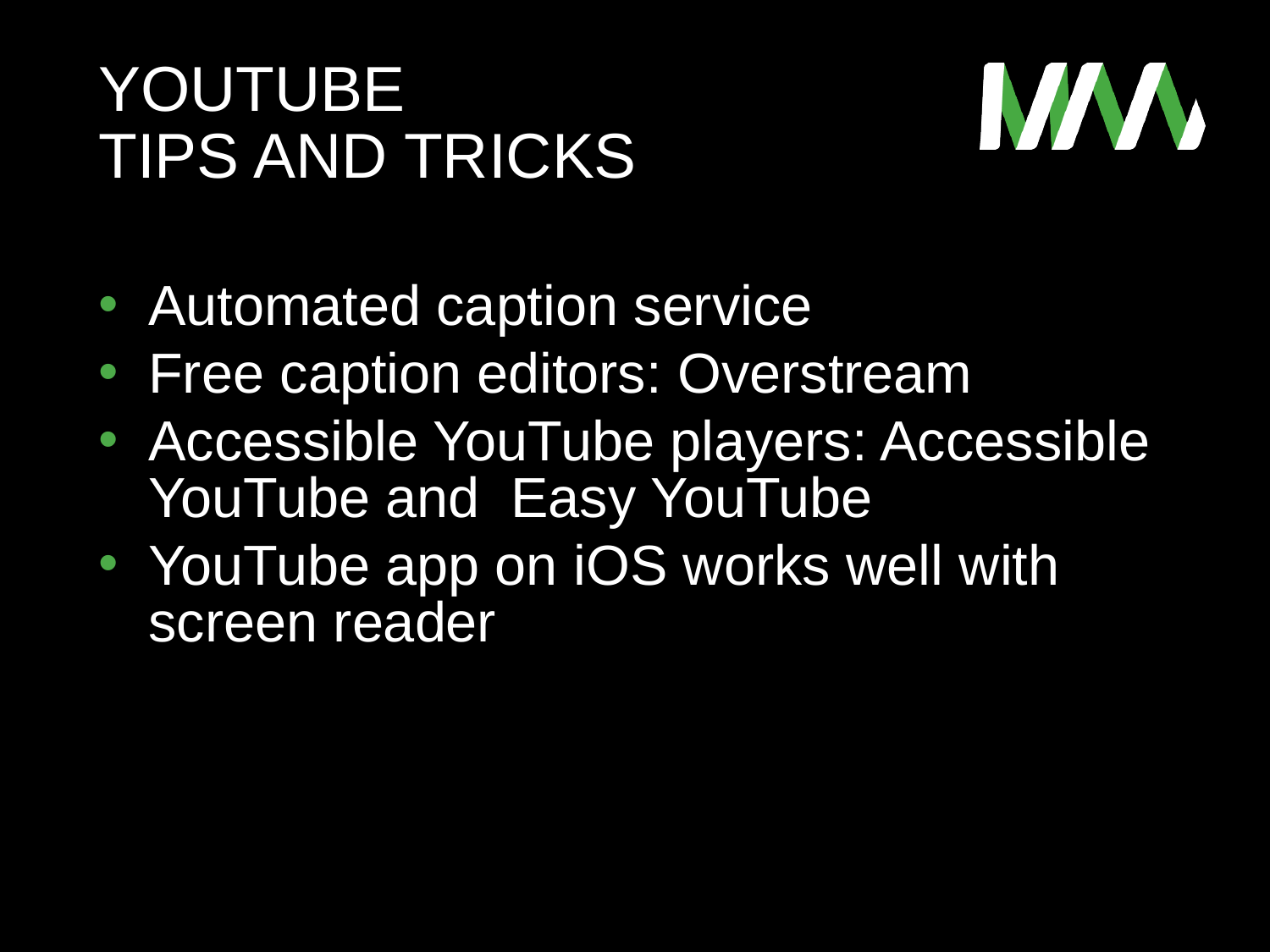

# YouTube tips and tricks
Automated caption service
Free caption editors: Overstream
Accessible YouTube players: Accessible YouTube and  Easy YouTube
YouTube app on iOS works well with screen reader